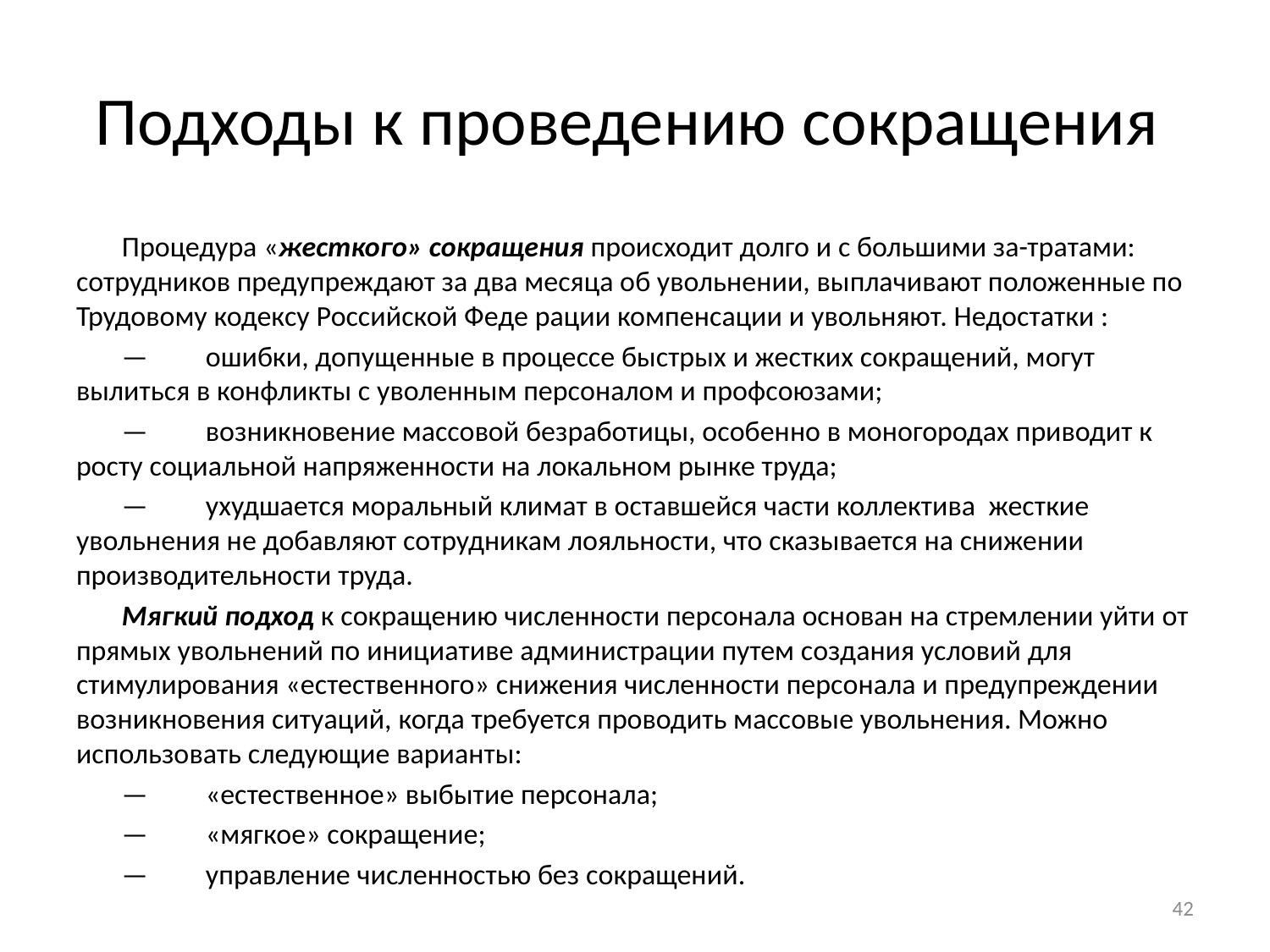

# Подходы к проведению сокращения
Процедура «жесткого» сокращения происходит долго и с большими за-тратами: сотрудников предупреждают за два месяца об увольнении, выплачивают положенные по Трудовому кодексу Российской Феде рации компенсации и увольняют. Недостатки :
—	ошибки, допущенные в процессе быстрых и жестких сокращений, могут вылиться в конфликты с уволенным персоналом и профсоюзами;
—	возникновение массовой безработицы, особенно в моногородах приводит к росту социальной напряженности на локальном рынке труда;
—	ухудшается моральный климат в оставшейся части коллектива  жесткие увольнения не добавляют сотрудникам лояльности, что сказывается на снижении производительности труда.
Мягкий подход к сокращению численности персонала основан на стремлении уйти от прямых увольнений по инициативе администрации путем создания условий для стимулирования «естественного» снижения численности персонала и предупреждении возникновения ситуаций, когда требуется проводить массовые увольнения. Можно использовать следующие варианты:
—	«естественное» выбытие персонала;
—	«мягкое» сокращение;
—	управление численностью без сокращений.

42